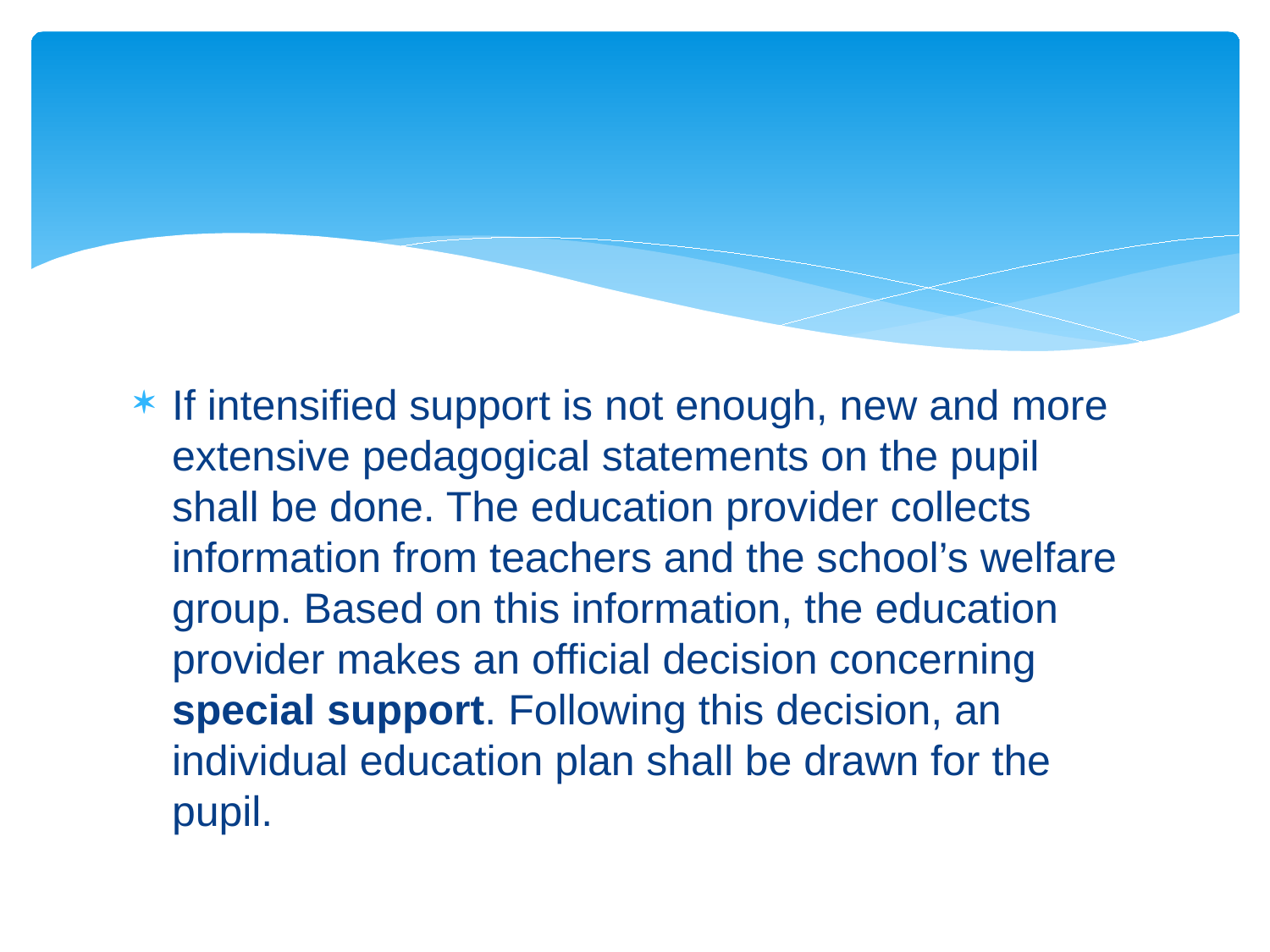

#
If intensified support is not enough, new and more extensive pedagogical statements on the pupil shall be done. The education provider collects information from teachers and the school’s welfare group. Based on this information, the education provider makes an official decision concerning special support. Following this decision, an individual education plan shall be drawn for the pupil.